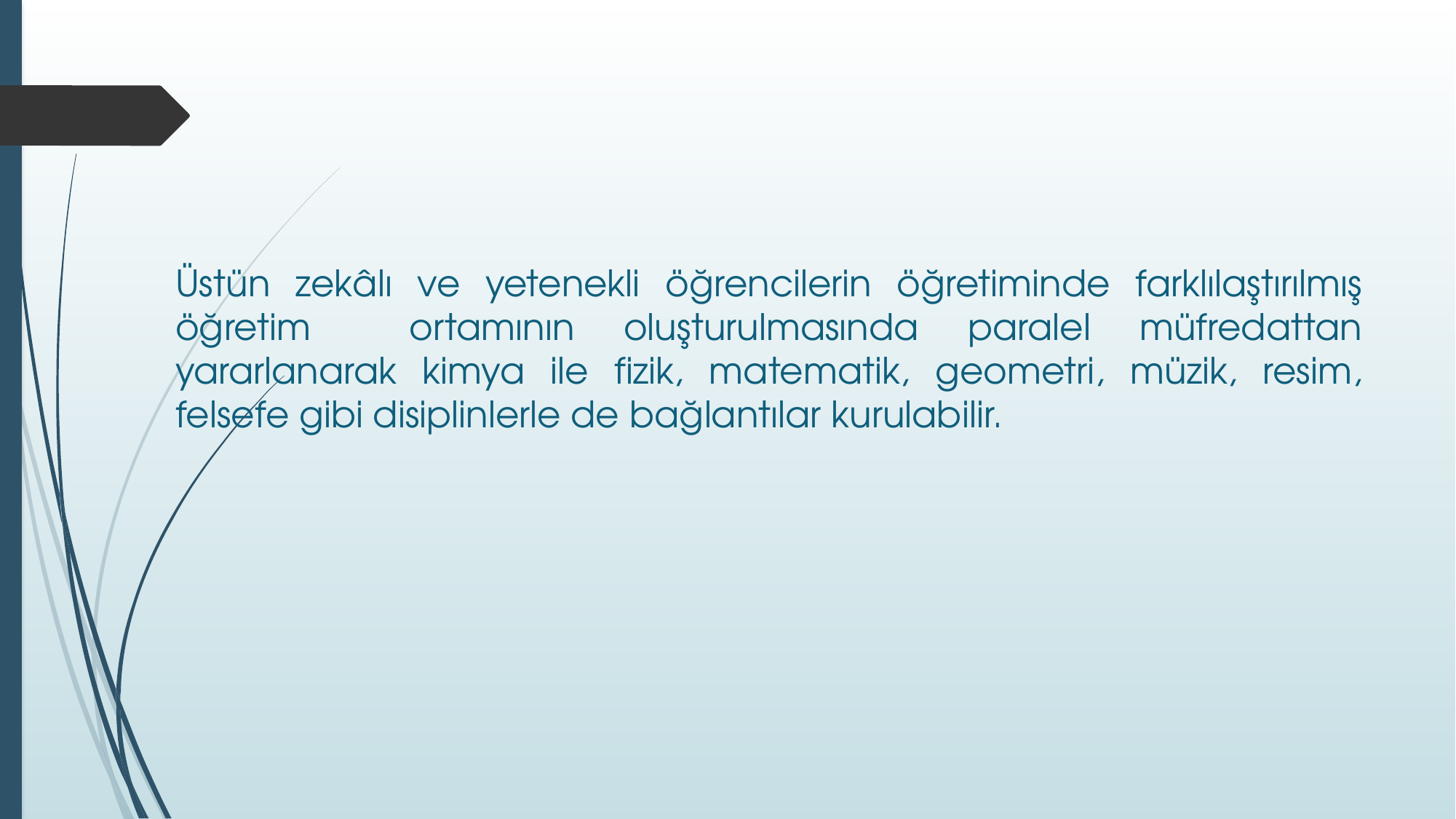

Üstün zekâlı ve yetenekli öğrencilerin öğretiminde farklılaştırılmış öğretim  ortamının oluşturulmasında paralel müfredattan yararlanarak kimya ile fizik, matematik, geometri, müzik, resim, felsefe gibi disiplinlerle de bağlantılar kurulabilir.